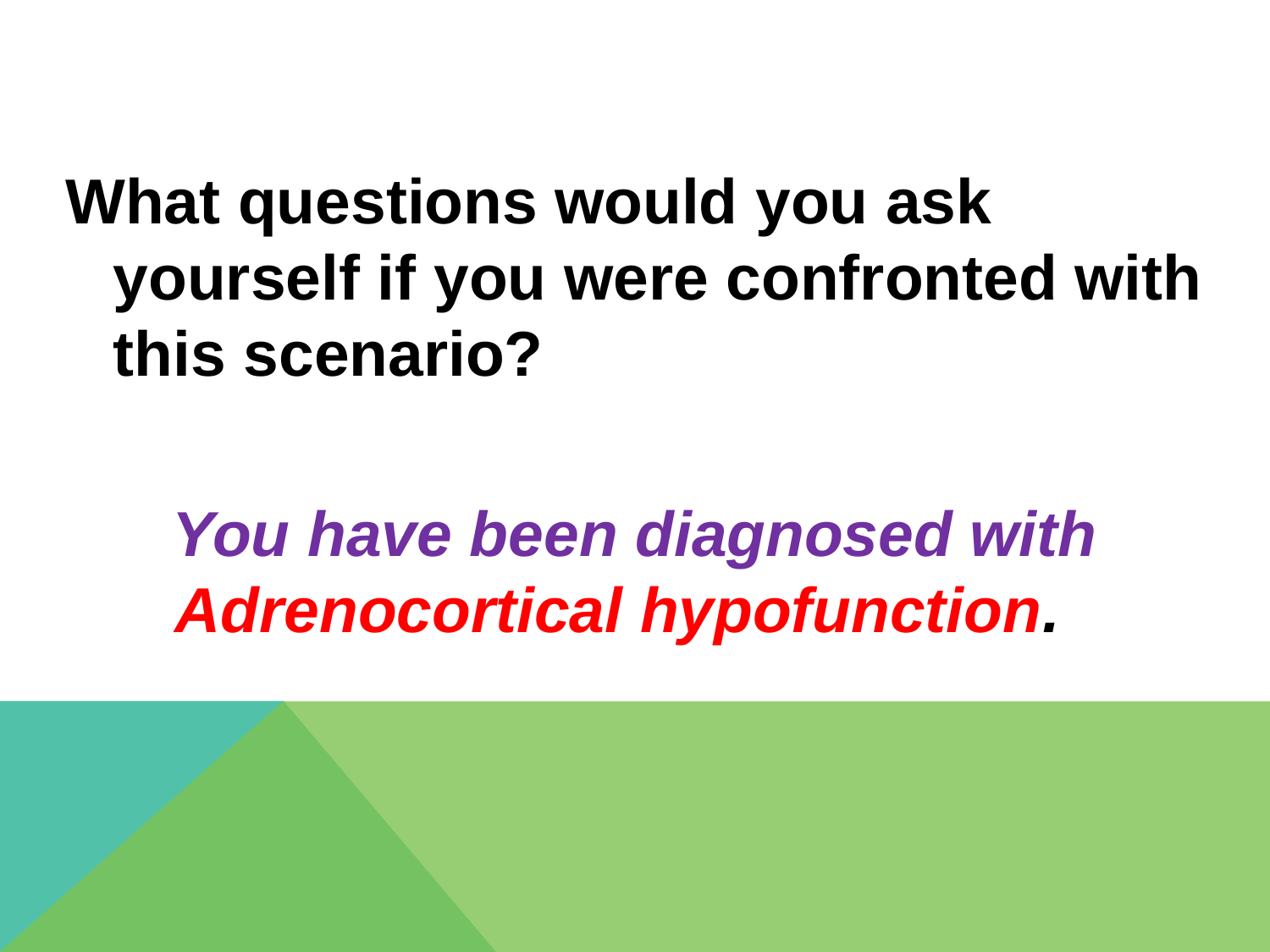

What questions would you ask yourself if you were confronted with this scenario?

You have been diagnosed with Adrenocortical hypofunction.